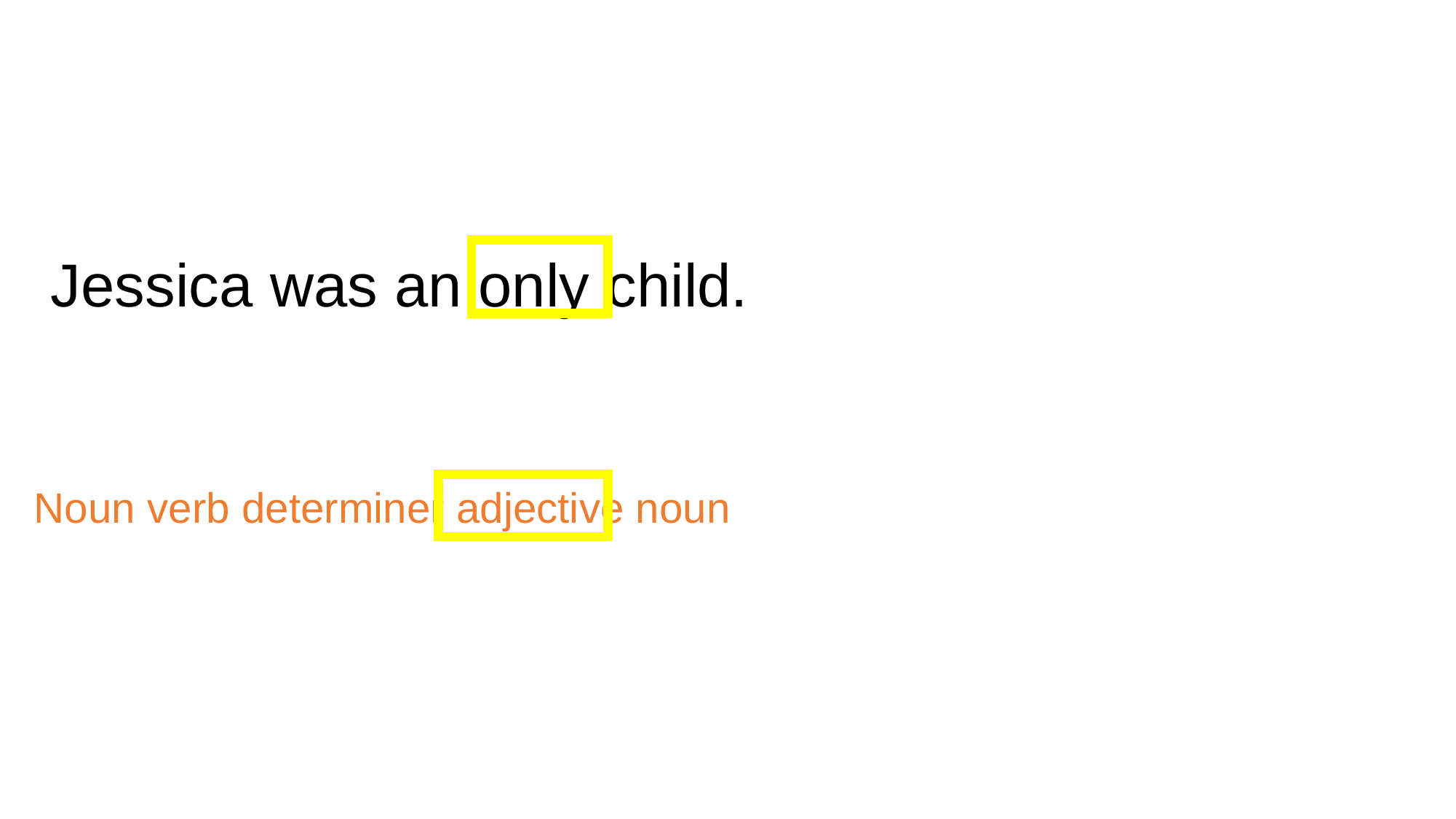

Jessica was an only child.

Noun verb determiner adjective noun